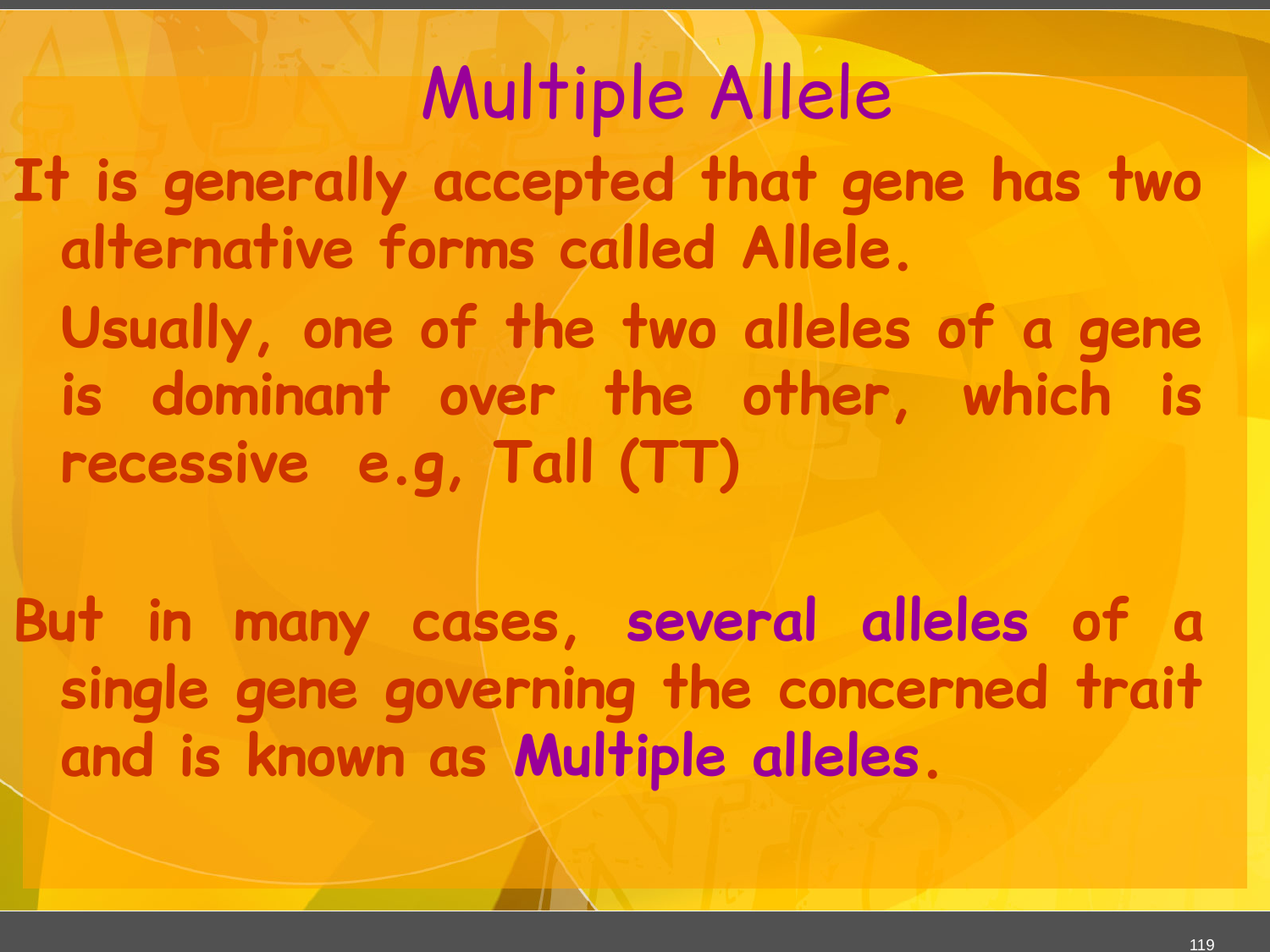

# Multiple Allele
It is generally accepted that gene has two alternative forms called Allele.
	Usually, one of the two alleles of a gene is dominant over the other, which is recessive  e.g, Tall (TT)

But in many cases, several alleles of a single gene governing the concerned trait and is known as Multiple alleles.
119